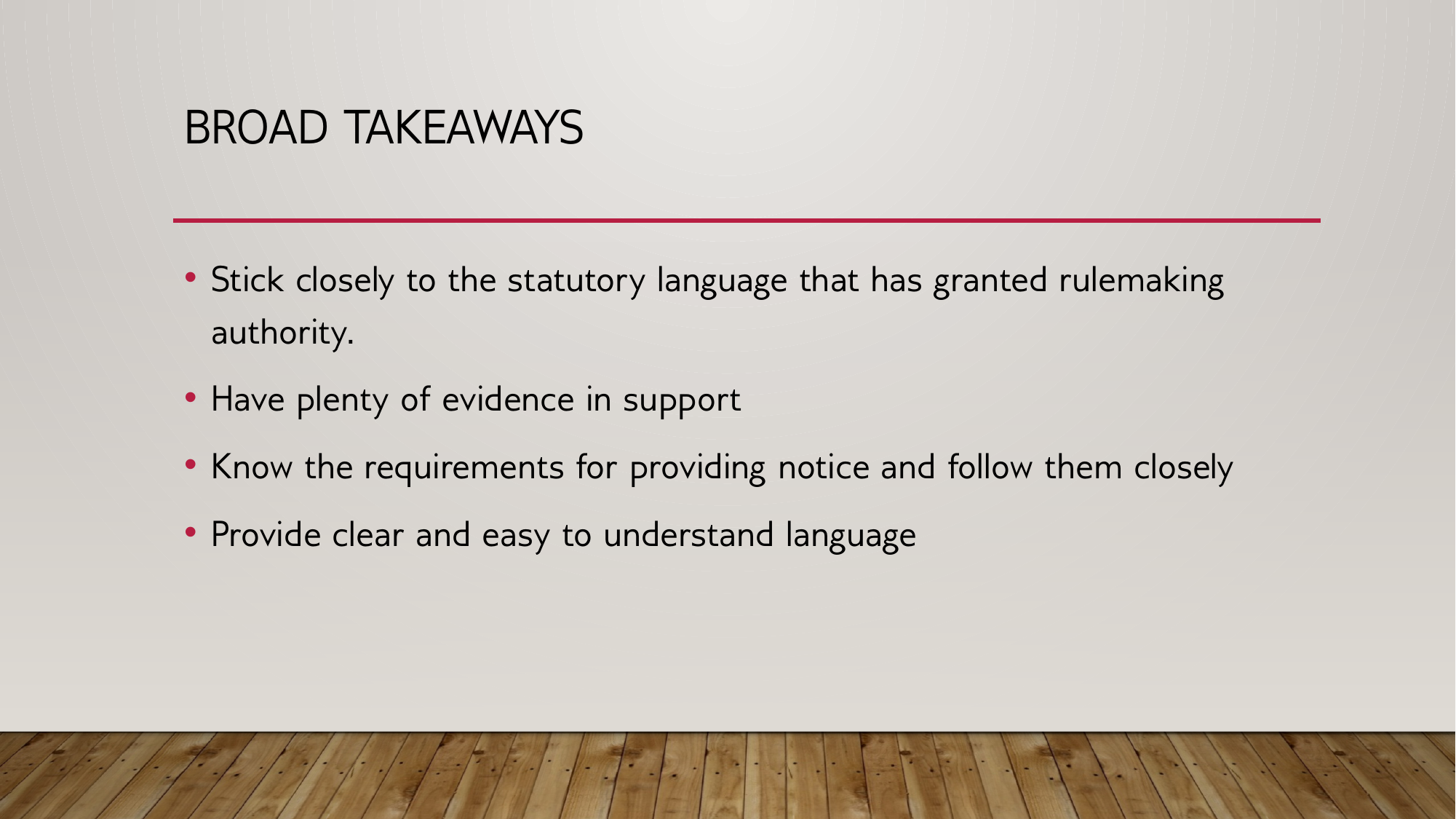

# Broad takeaways
Stick closely to the statutory language that has granted rulemaking authority.
Have plenty of evidence in support
Know the requirements for providing notice and follow them closely
Provide clear and easy to understand language